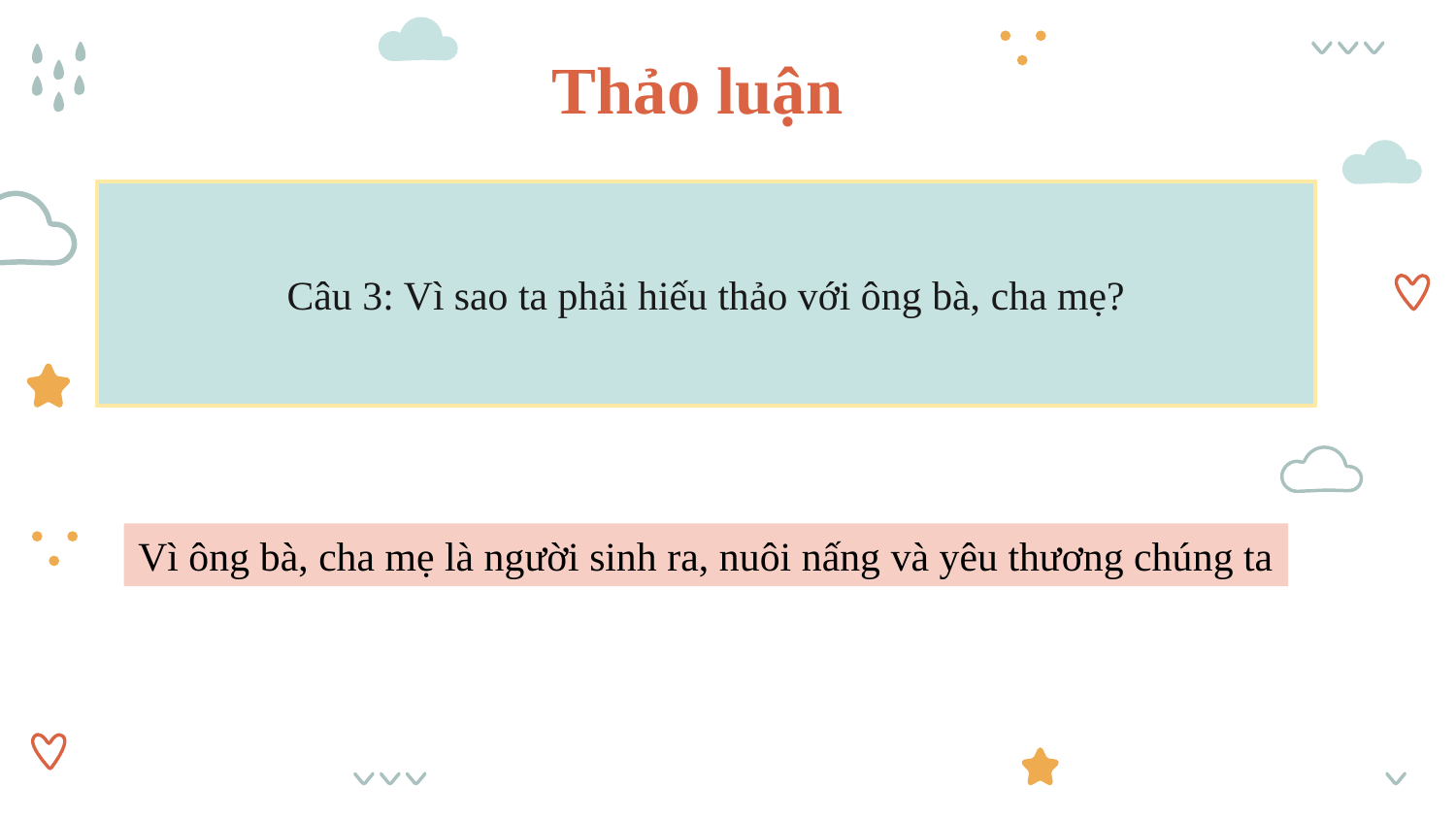

# Thảo luận

Câu 3: Vì sao ta phải hiếu thảo với ông bà, cha mẹ?

Vì ông bà, cha mẹ là người sinh ra, nuôi nấng và yêu thương chúng ta